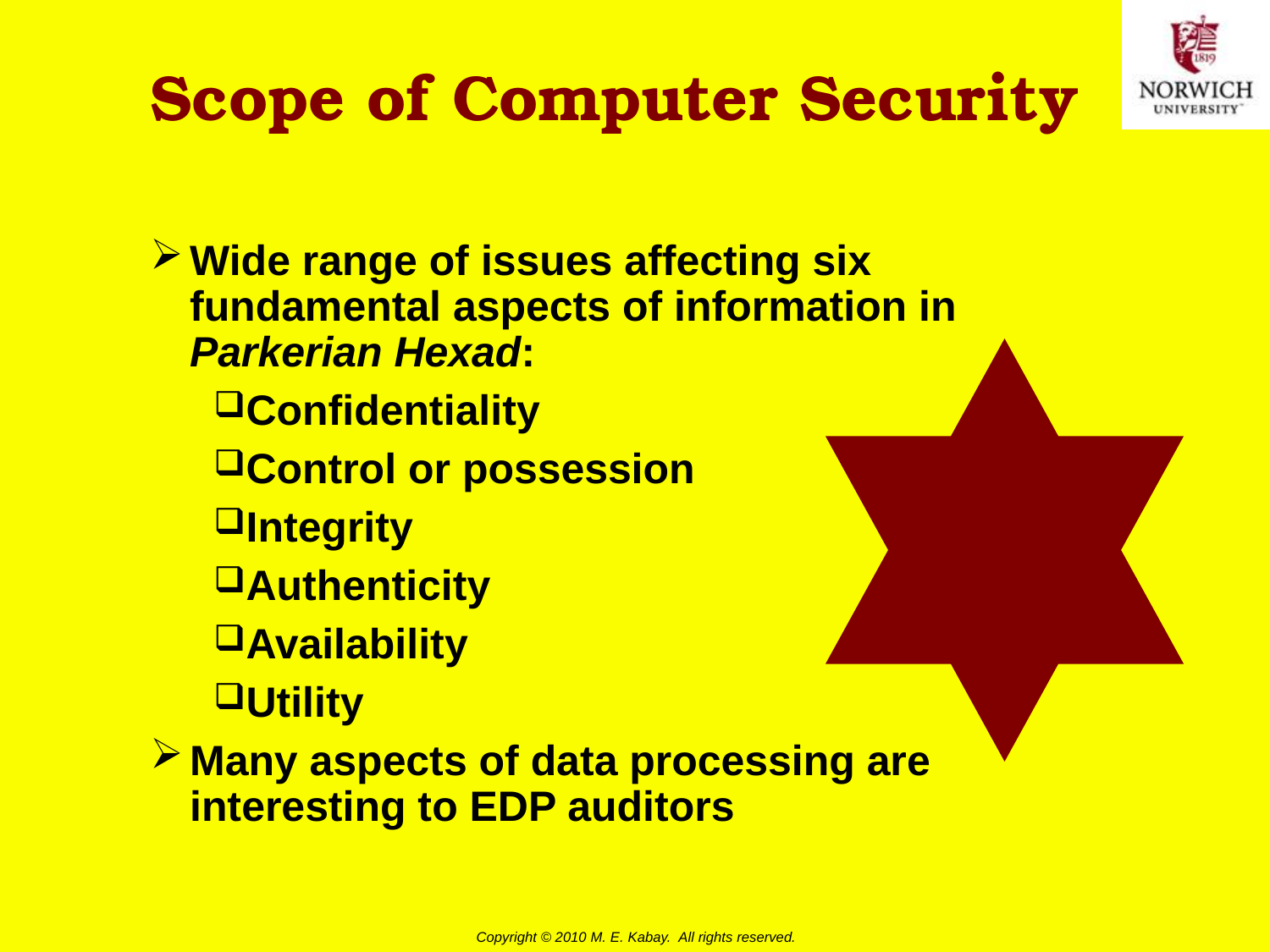

# Scope of Computer Security
Wide range of issues affecting six fundamental aspects of information in Parkerian Hexad:
Confidentiality
Control or possession
Integrity
Authenticity
Availability
Utility
Many aspects of data processing are interesting to EDP auditors